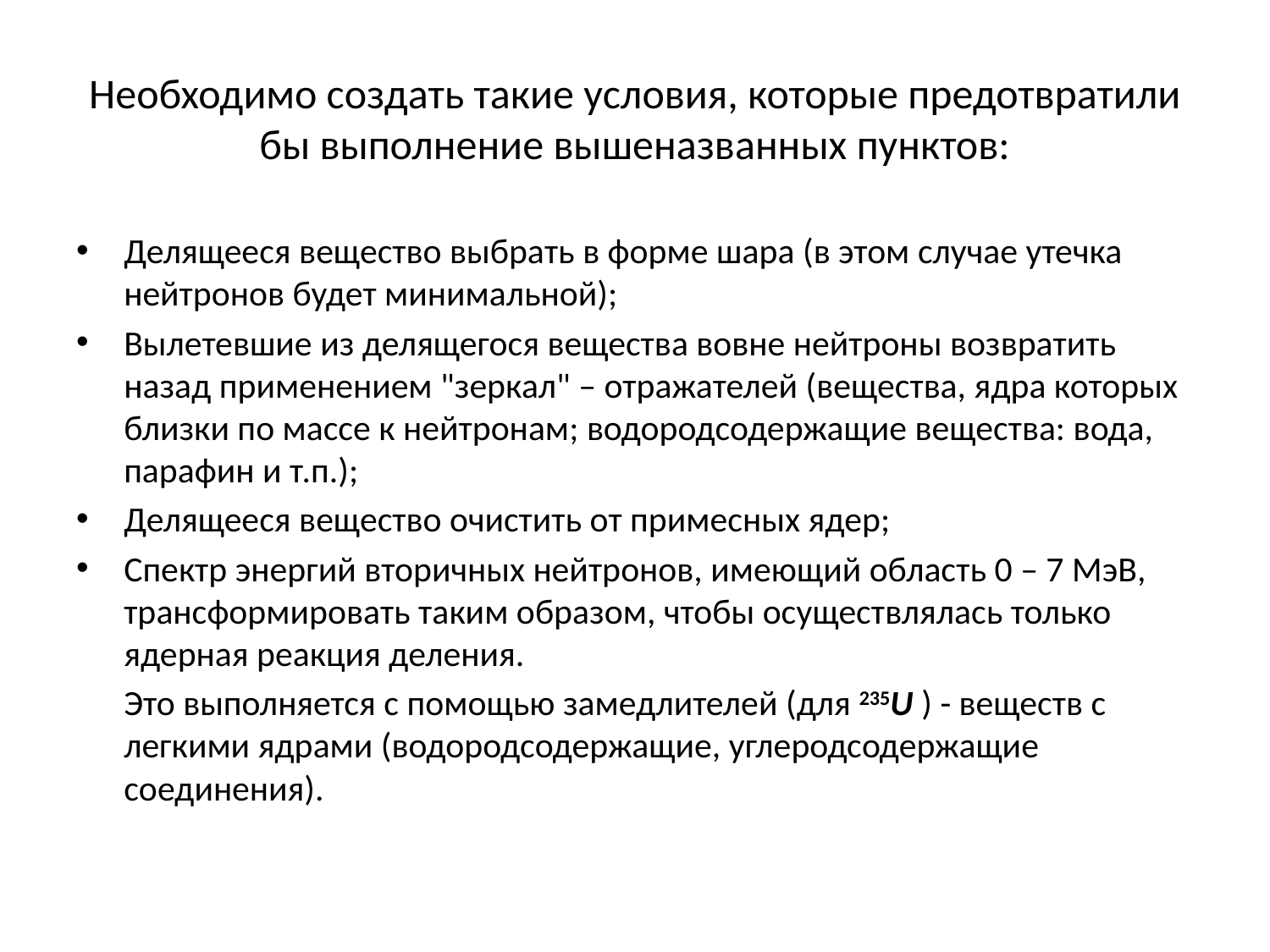

# Необходимо создать такие условия, которые предотвратили бы выполнение вышеназванных пунктов:
Делящееся вещество выбрать в форме шара (в этом случае утечка нейтронов будет минимальной);
Вылетевшие из делящегося вещества вовне нейтроны возвратить назад применением "зеркал" – отражателей (вещества, ядра которых близки по массе к нейтронам; водородсодержащие вещества: вода, парафин и т.п.);
Делящееся вещество очистить от примесных ядер;
Спектр энергий вторичных нейтронов, имеющий область 0 – 7 МэВ, трансформировать таким образом, чтобы осуществлялась только ядерная реакция деления.
	Это выполняется с помощью замедлителей (для 235U ) - веществ с легкими ядрами (водородсодержащие, углеродсодержащие соединения).